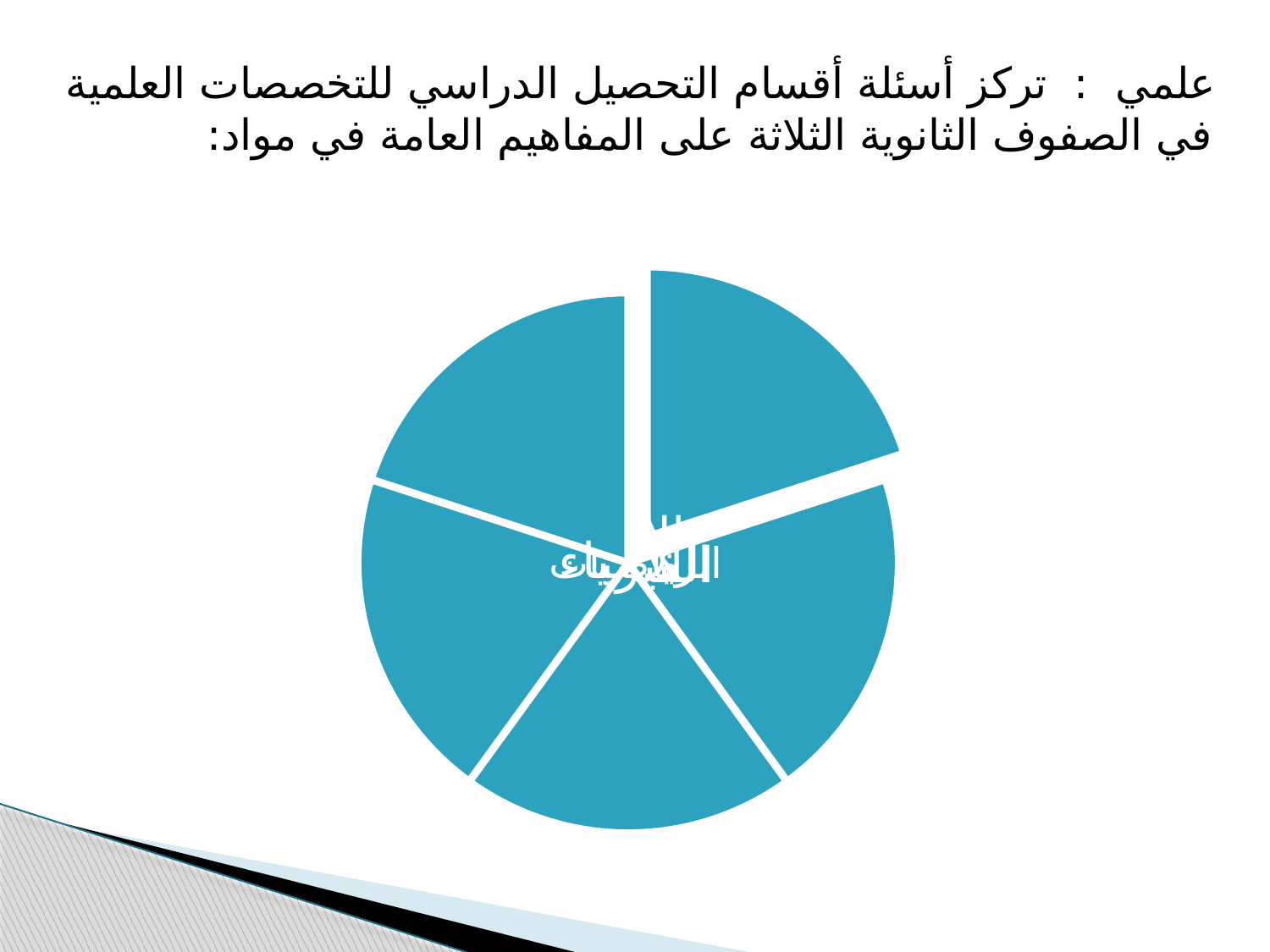

علمي  :  تركز أسئلة أقسام التحصيل الدراسي للتخصصات العلمية في الصفوف الثانوية الثلاثة على المفاهيم العامة في مواد:

اللغه الانجليزية
الكيمياء
الفيزياء
الرياضيات
الأحياء